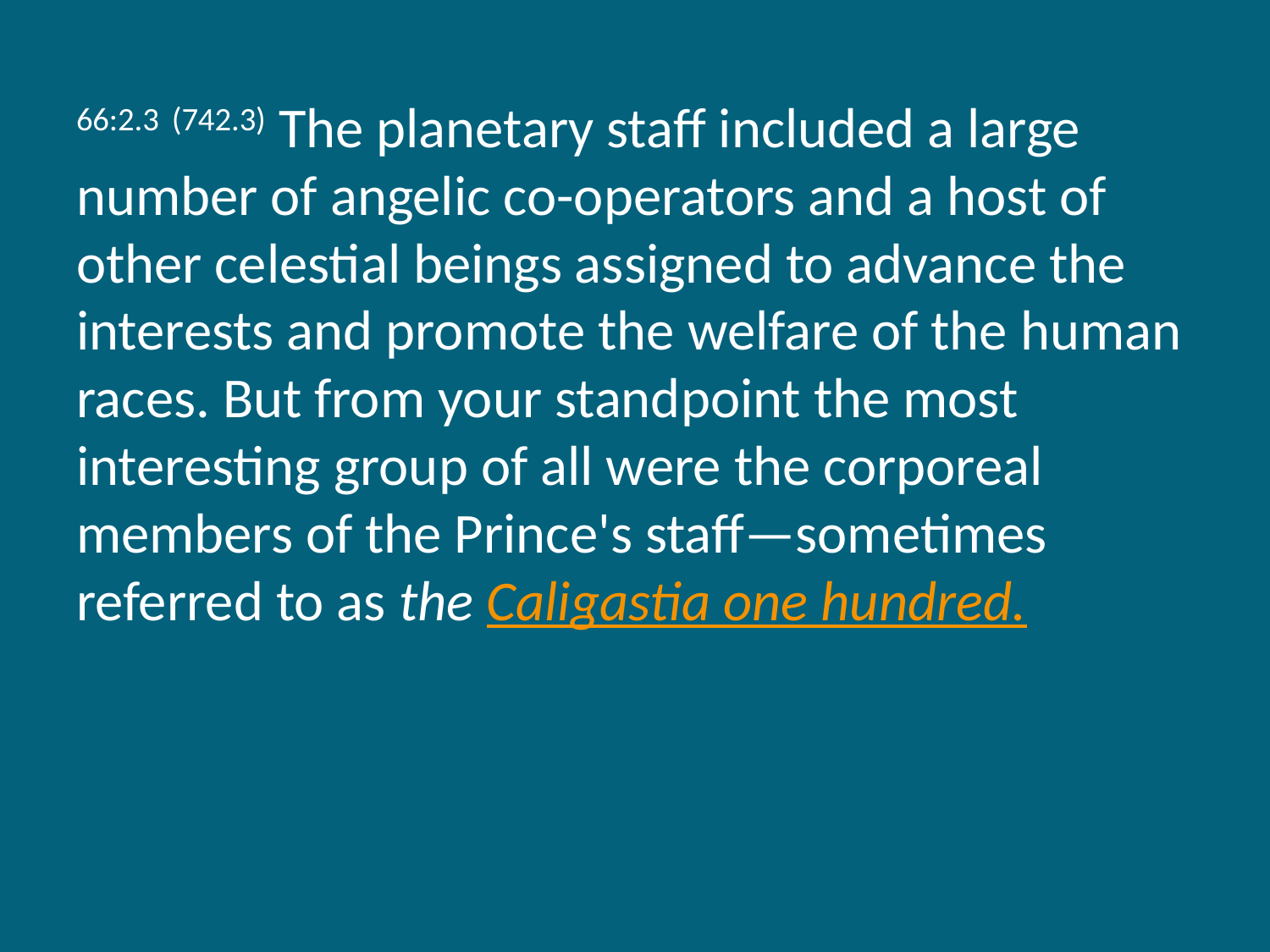

66:2.3 (742.3) The planetary staff included a large number of angelic co-operators and a host of other celestial beings assigned to advance the interests and promote the welfare of the human races. But from your standpoint the most interesting group of all were the corporeal members of the Prince's staff—sometimes referred to as the Caligastia one hundred.